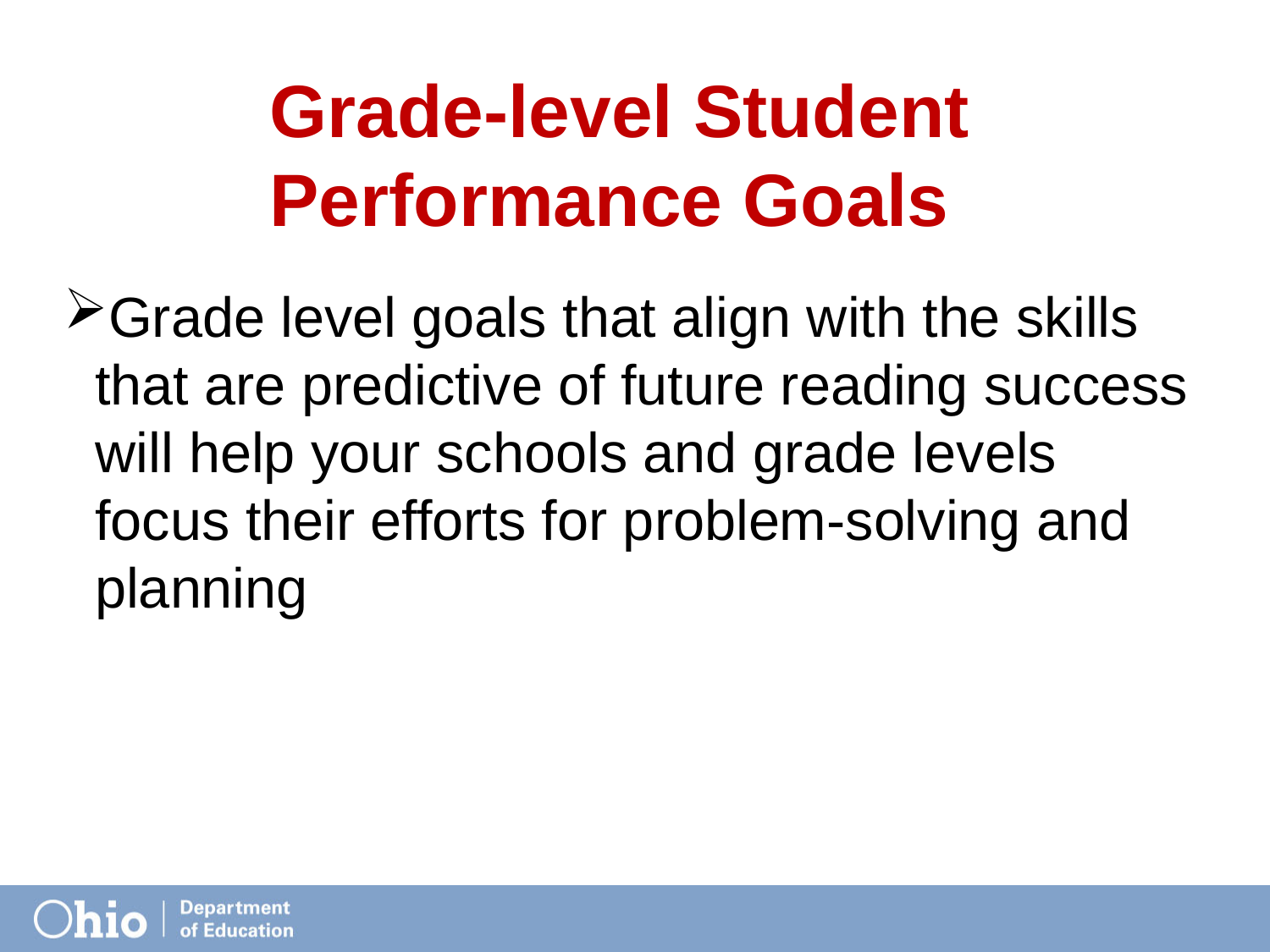

# Grade-level Student Performance Goals
Grade level goals that align with the skills that are predictive of future reading success will help your schools and grade levels focus their efforts for problem-solving and planning